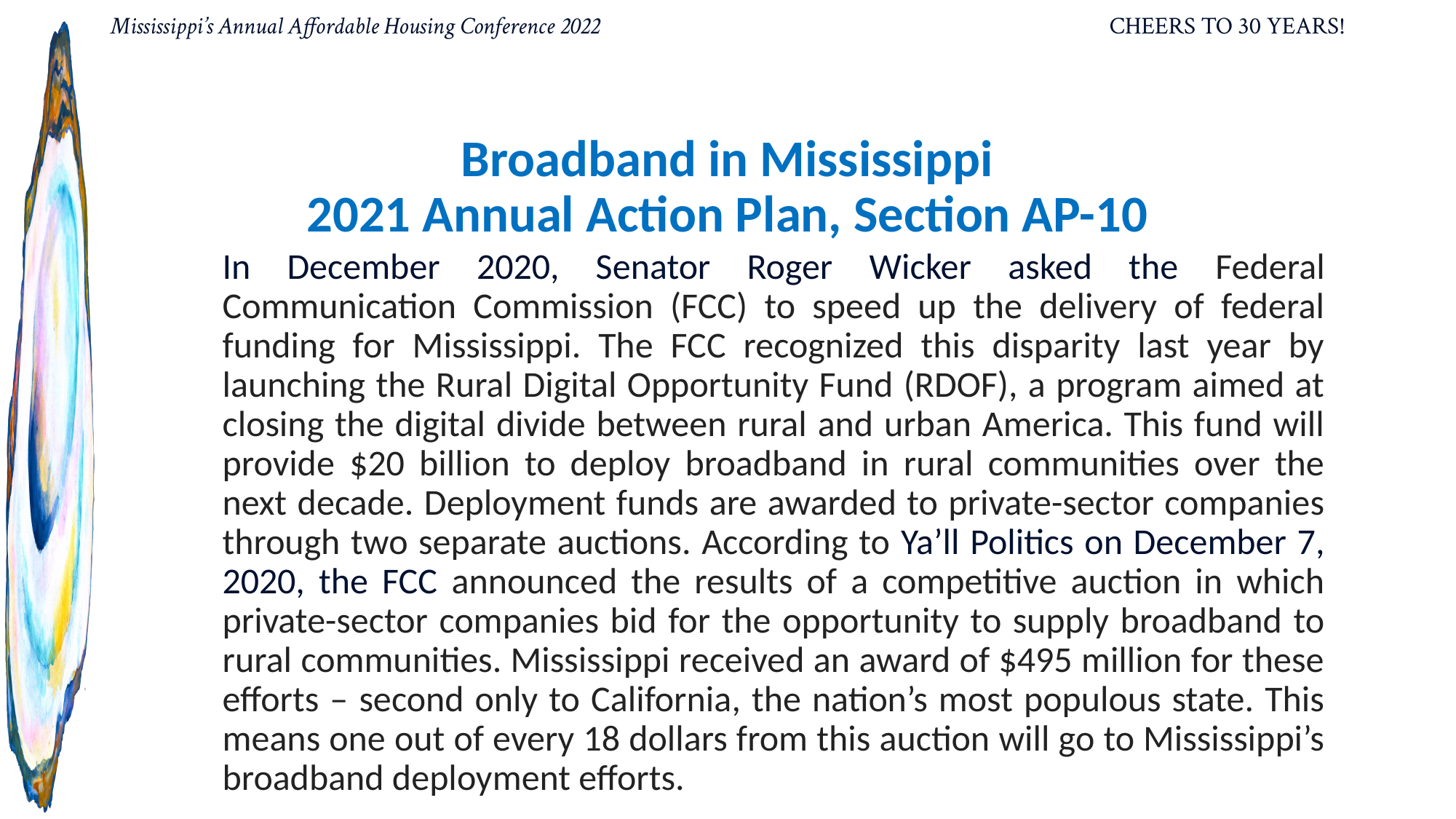

# Broadband in Mississippi 2021 Annual Action Plan, Section AP-10
In December 2020, Senator Roger Wicker asked the Federal Communication Commission (FCC) to speed up the delivery of federal funding for Mississippi. The FCC recognized this disparity last year by launching the Rural Digital Opportunity Fund (RDOF), a program aimed at closing the digital divide between rural and urban America. This fund will provide $20 billion to deploy broadband in rural communities over the next decade. Deployment funds are awarded to private-sector companies through two separate auctions. According to Ya’ll Politics on December 7, 2020, the FCC announced the results of a competitive auction in which private-sector companies bid for the opportunity to supply broadband to rural communities. Mississippi received an award of $495 million for these efforts – second only to California, the nation’s most populous state. This means one out of every 18 dollars from this auction will go to Mississippi’s broadband deployment efforts.